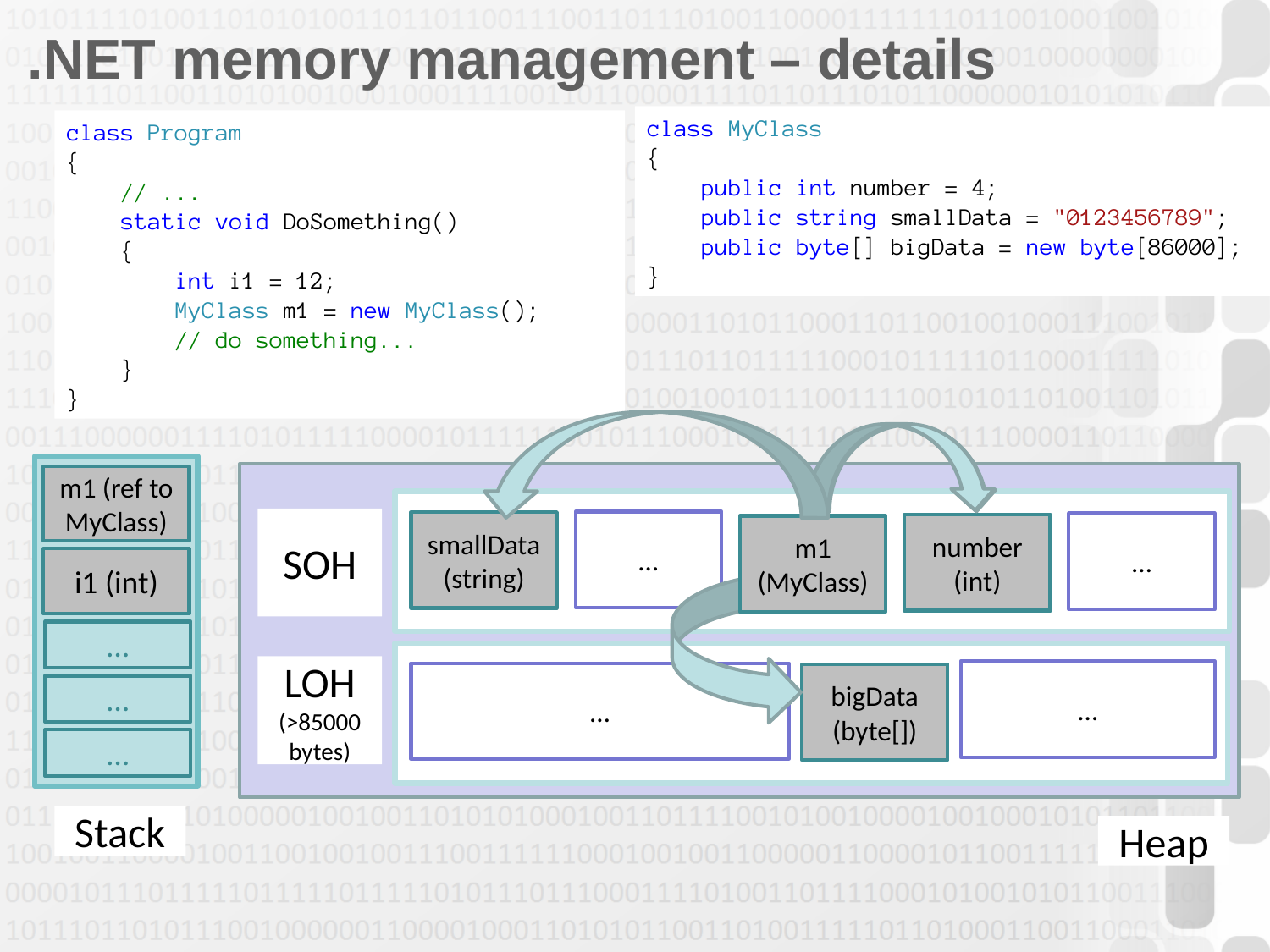

# .NET memory management – details
class MyClass
{
    public int number = 4;
    public string smallData = "0123456789";
    public byte[] bigData = new byte[86000];
}
class Program
{
    // ...
    static void DoSomething()
    {
        int i1 = 12;
        MyClass m1 = new MyClass();
        // do something...
    }
}

SOH

LOH
(>85000 bytes)
bigData (byte[])
Heap
m1 (ref to MyClass)

…
smallData (string)
…
number (int)
m1 (MyClass)
i1 (int)

…
…
…
…
…
Stack